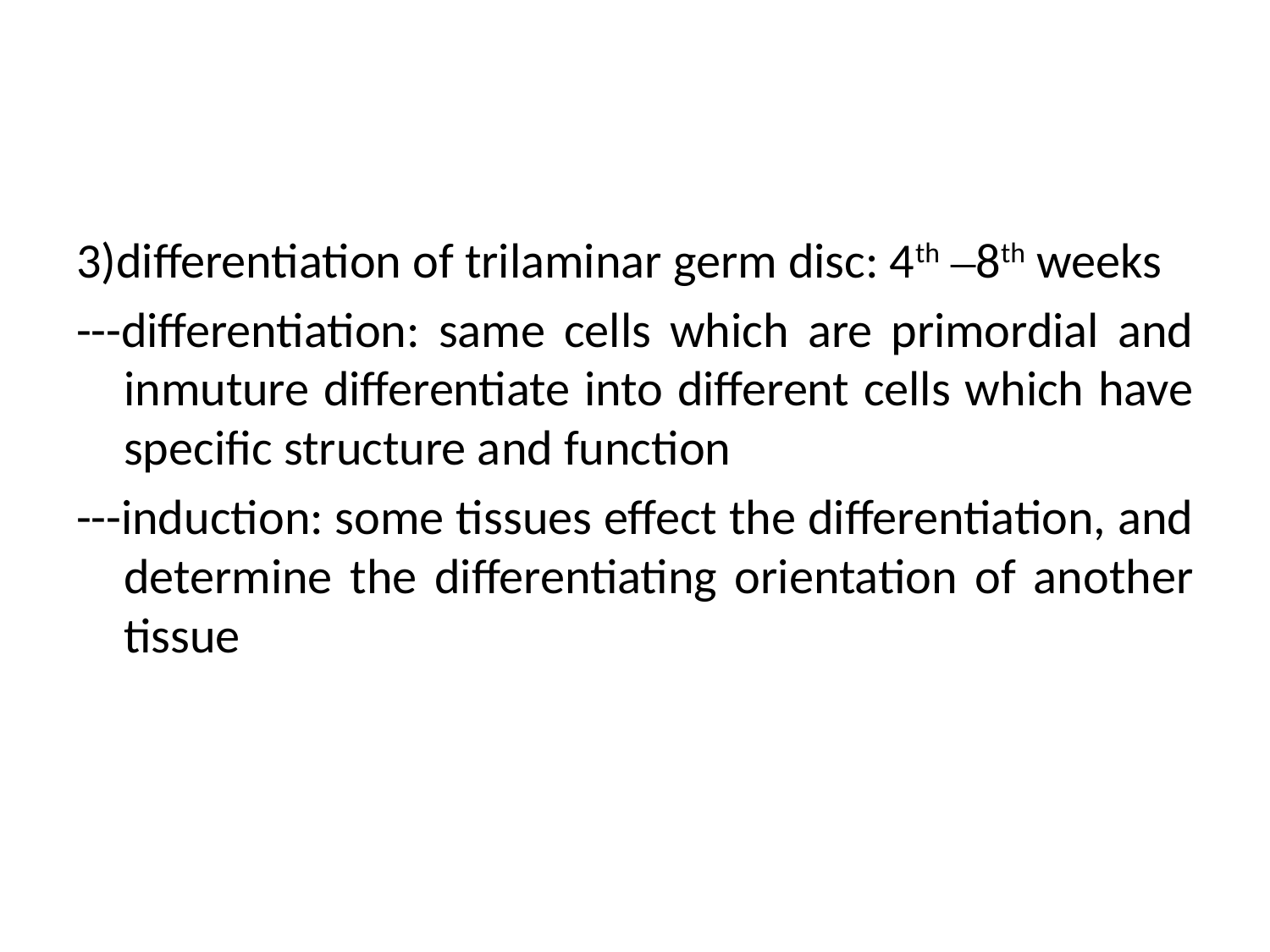

3)differentiation of trilaminar germ disc: 4th –8th weeks
---differentiation: same cells which are primordial and inmuture differentiate into different cells which have specific structure and function
---induction: some tissues effect the differentiation, and determine the differentiating orientation of another tissue